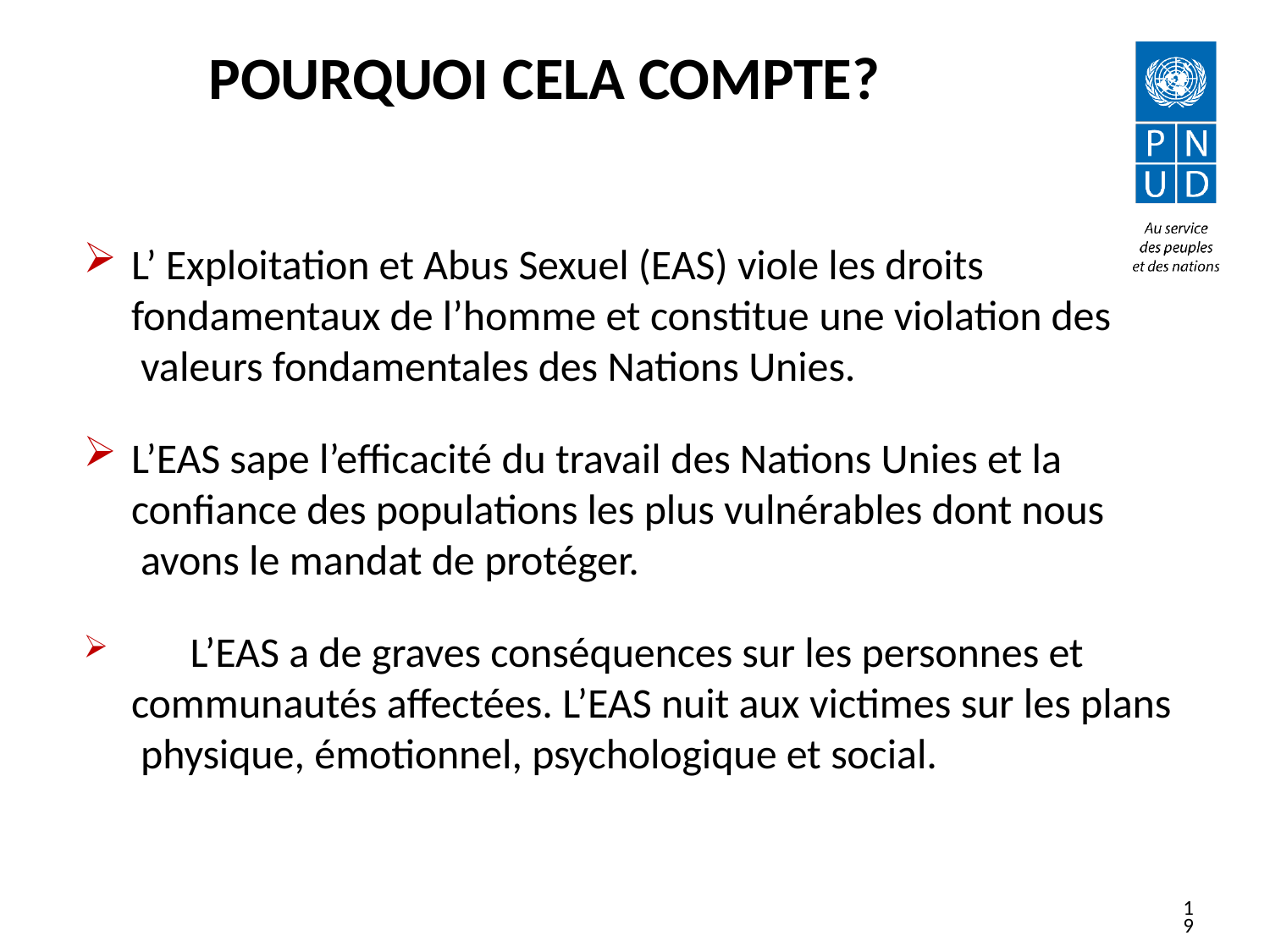

# POURQUOI CELA COMPTE?
L’ Exploitation et Abus Sexuel (EAS) viole les droits  fondamentaux de l’homme et constitue une violation des  valeurs fondamentales des Nations Unies.

L’EAS sape l’efficacité du travail des Nations Unies et la  confiance des populations les plus vulnérables dont nous  avons le mandat de protéger.

	L’EAS a de graves conséquences sur les personnes et  communautés affectées. L’EAS nuit aux victimes sur les plans  physique, émotionnel, psychologique et social.
19